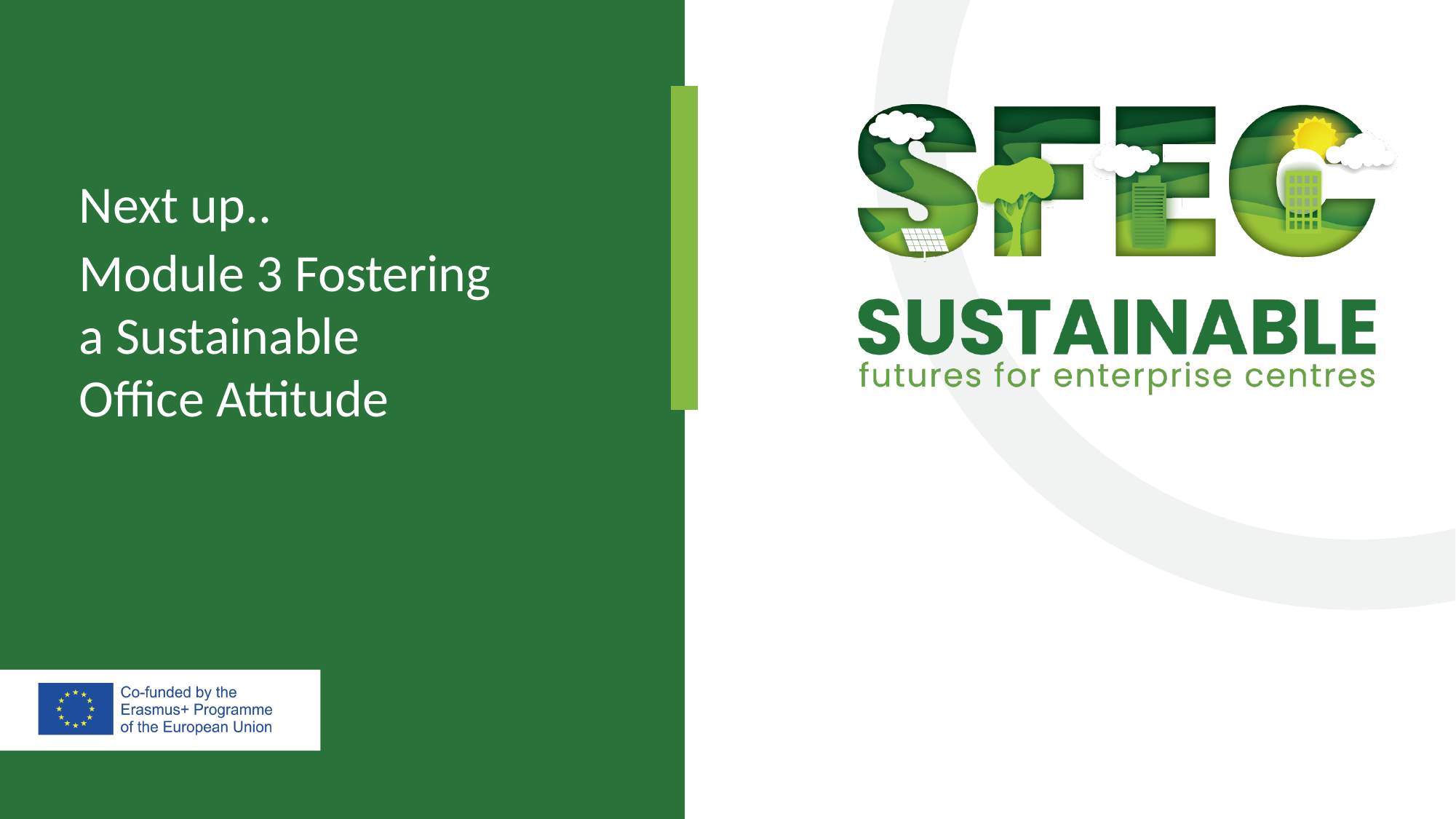

Next up..
Module 3 Fostering a Sustainable Office Attitude